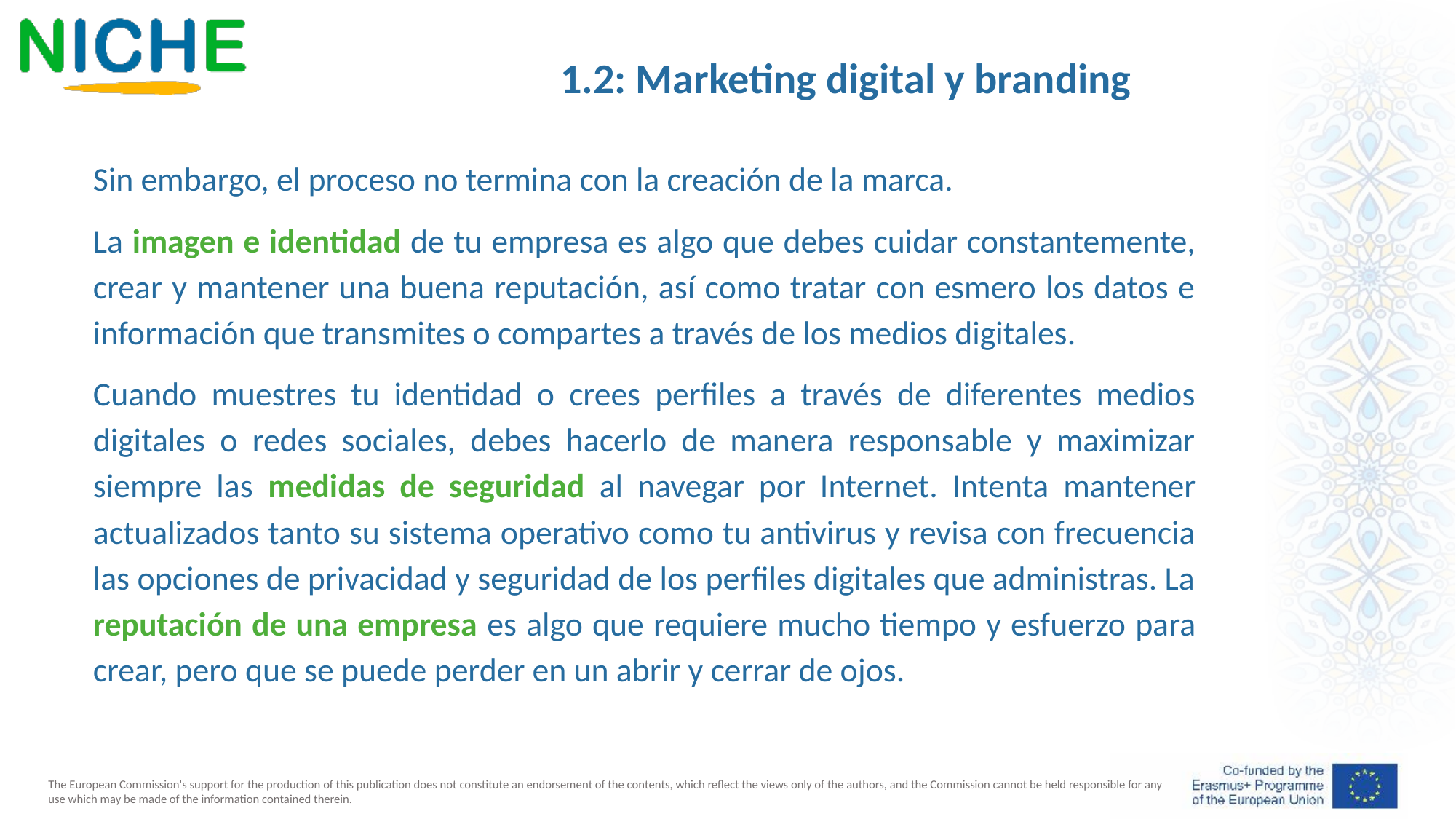

1.2: Marketing digital y branding

Sin embargo, el proceso no termina con la creación de la marca.
La imagen e identidad de tu empresa es algo que debes cuidar constantemente, crear y mantener una buena reputación, así como tratar con esmero los datos e información que transmites o compartes a través de los medios digitales.
Cuando muestres tu identidad o crees perfiles a través de diferentes medios digitales o redes sociales, debes hacerlo de manera responsable y maximizar siempre las medidas de seguridad al navegar por Internet. Intenta mantener actualizados tanto su sistema operativo como tu antivirus y revisa con frecuencia las opciones de privacidad y seguridad de los perfiles digitales que administras. La reputación de una empresa es algo que requiere mucho tiempo y esfuerzo para crear, pero que se puede perder en un abrir y cerrar de ojos.